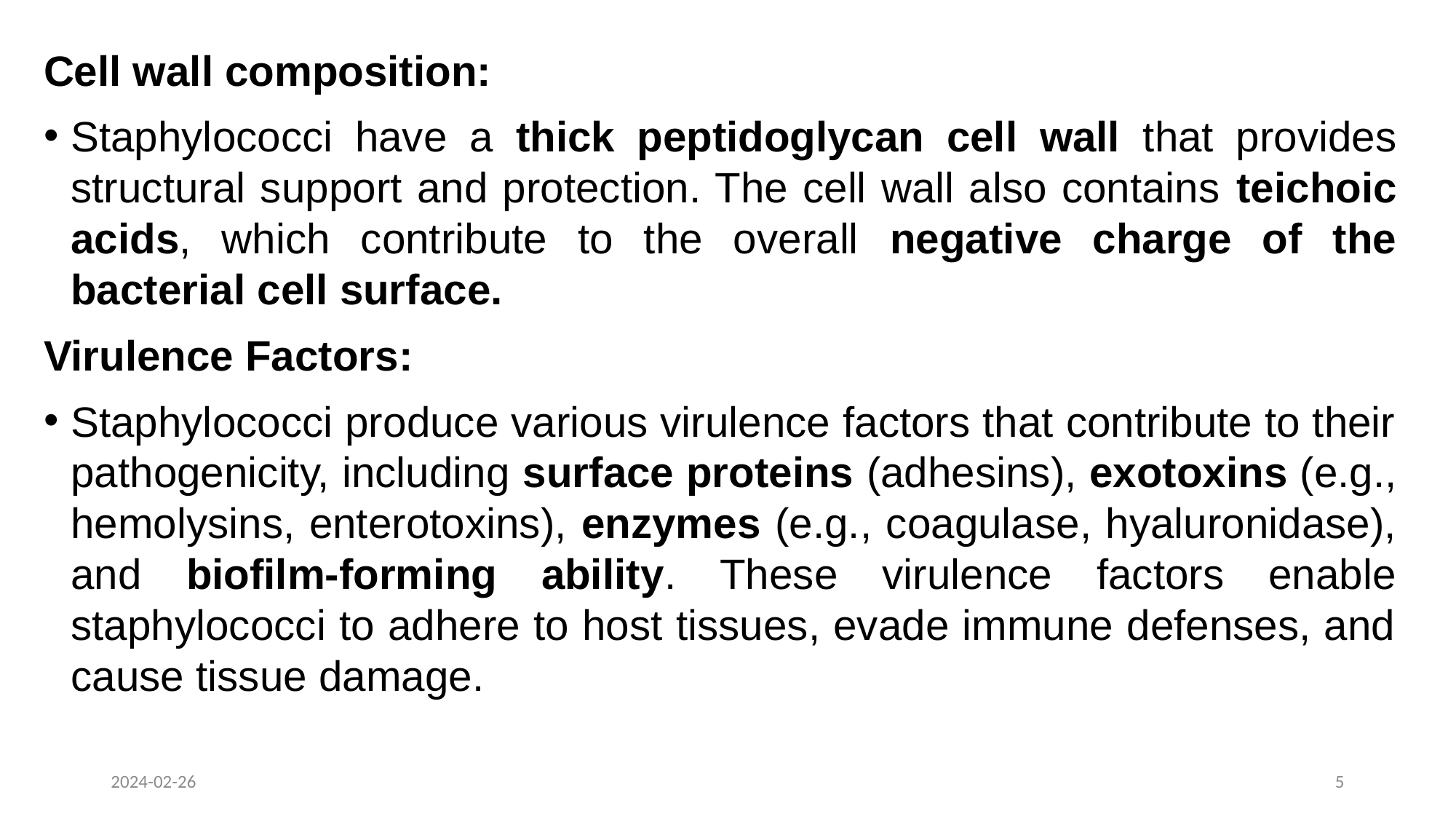

Cell wall composition:
Staphylococci have a thick peptidoglycan cell wall that provides structural support and protection. The cell wall also contains teichoic acids, which contribute to the overall negative charge of the bacterial cell surface.
Virulence Factors:
Staphylococci produce various virulence factors that contribute to their pathogenicity, including surface proteins (adhesins), exotoxins (e.g., hemolysins, enterotoxins), enzymes (e.g., coagulase, hyaluronidase), and biofilm-forming ability. These virulence factors enable staphylococci to adhere to host tissues, evade immune defenses, and cause tissue damage.

2024-02-26
5